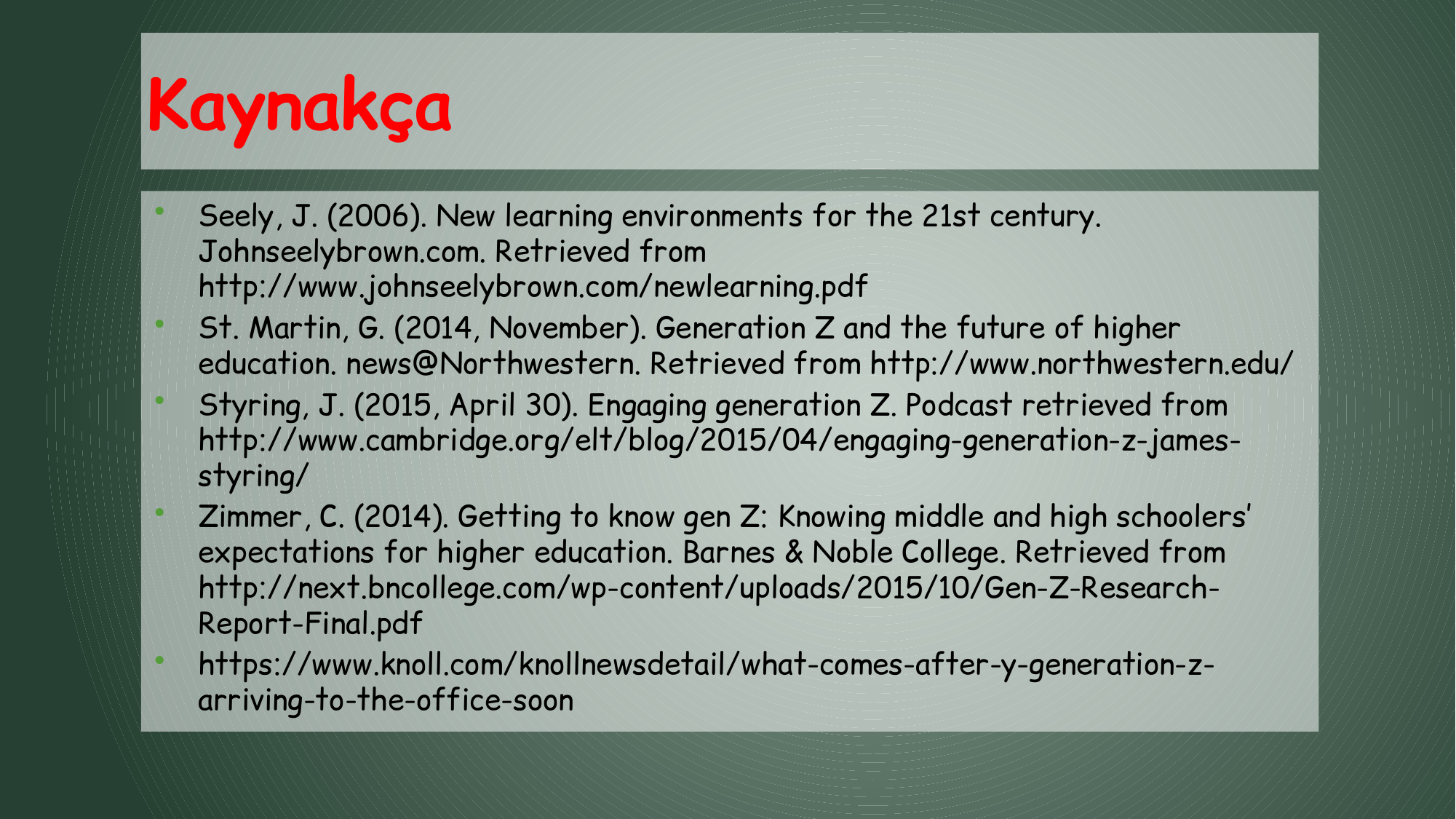

# Kaynakça
Seely, J. (2006). New learning environments for the 21st century. Johnseelybrown.com. Retrieved from http://www.johnseelybrown.com/newlearning.pdf
St. Martin, G. (2014, November). Generation Z and the future of higher education. news@Northwestern. Retrieved from http://www.northwestern.edu/
Styring, J. (2015, April 30). Engaging generation Z. Podcast retrieved from http://www.cambridge.org/elt/blog/2015/04/engaging-generation-z-james-styring/
Zimmer, C. (2014). Getting to know gen Z: Knowing middle and high schoolers’ expectations for higher education. Barnes & Noble College. Retrieved from http://next.bncollege.com/wp-content/uploads/2015/10/Gen-Z-Research-Report-Final.pdf
https://www.knoll.com/knollnewsdetail/what-comes-after-y-generation-z-arriving-to-the-office-soon